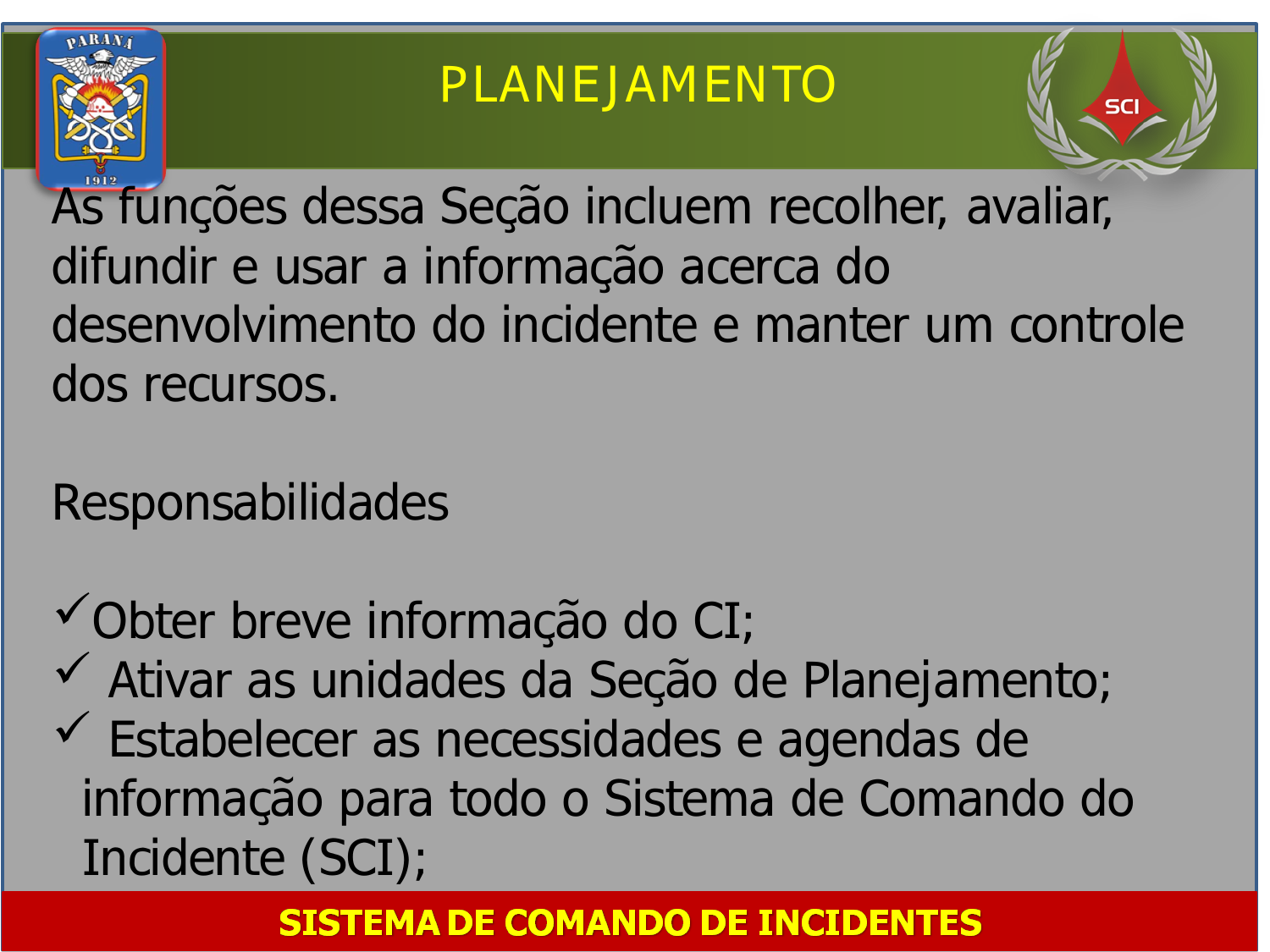

PLANEJAMENTO
As funções dessa Seção incluem recolher, avaliar, difundir e usar a informação acerca do desenvolvimento do incidente e manter um controle dos recursos.

Responsabilidades

Obter breve informação do CI;
 Ativar as unidades da Seção de Planejamento;
 Estabelecer as necessidades e agendas de informação para todo o Sistema de Comando do Incidente (SCI);